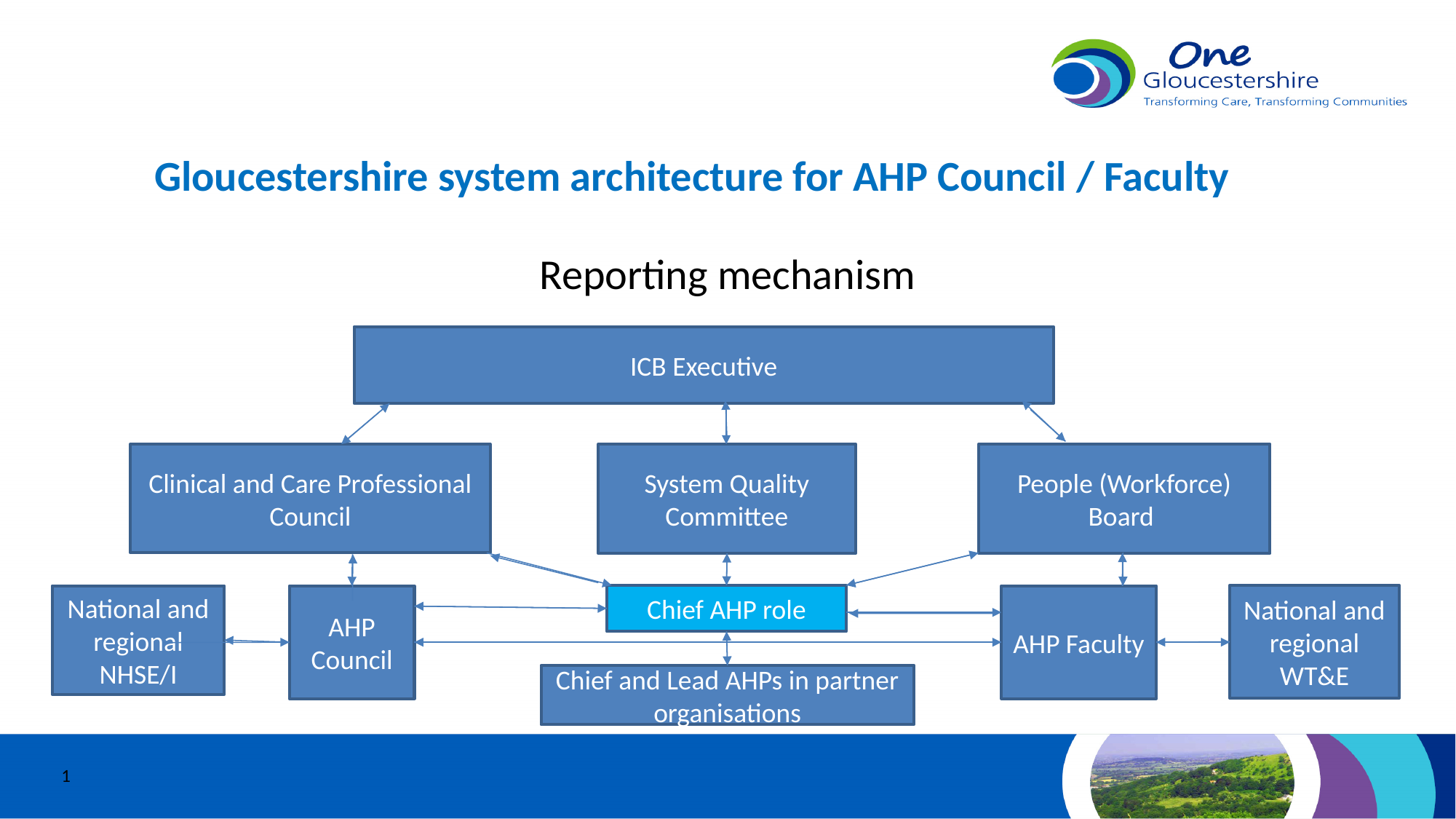

# Gloucestershire system architecture for AHP Council / Faculty
Reporting mechanism
ICB Executive
Clinical and Care Professional Council
System Quality Committee
People (Workforce) Board
National and regional WT&E
Chief AHP role
National and regional NHSE/I
AHP Faculty
AHP Council
Chief and Lead AHPs in partner organisations
1